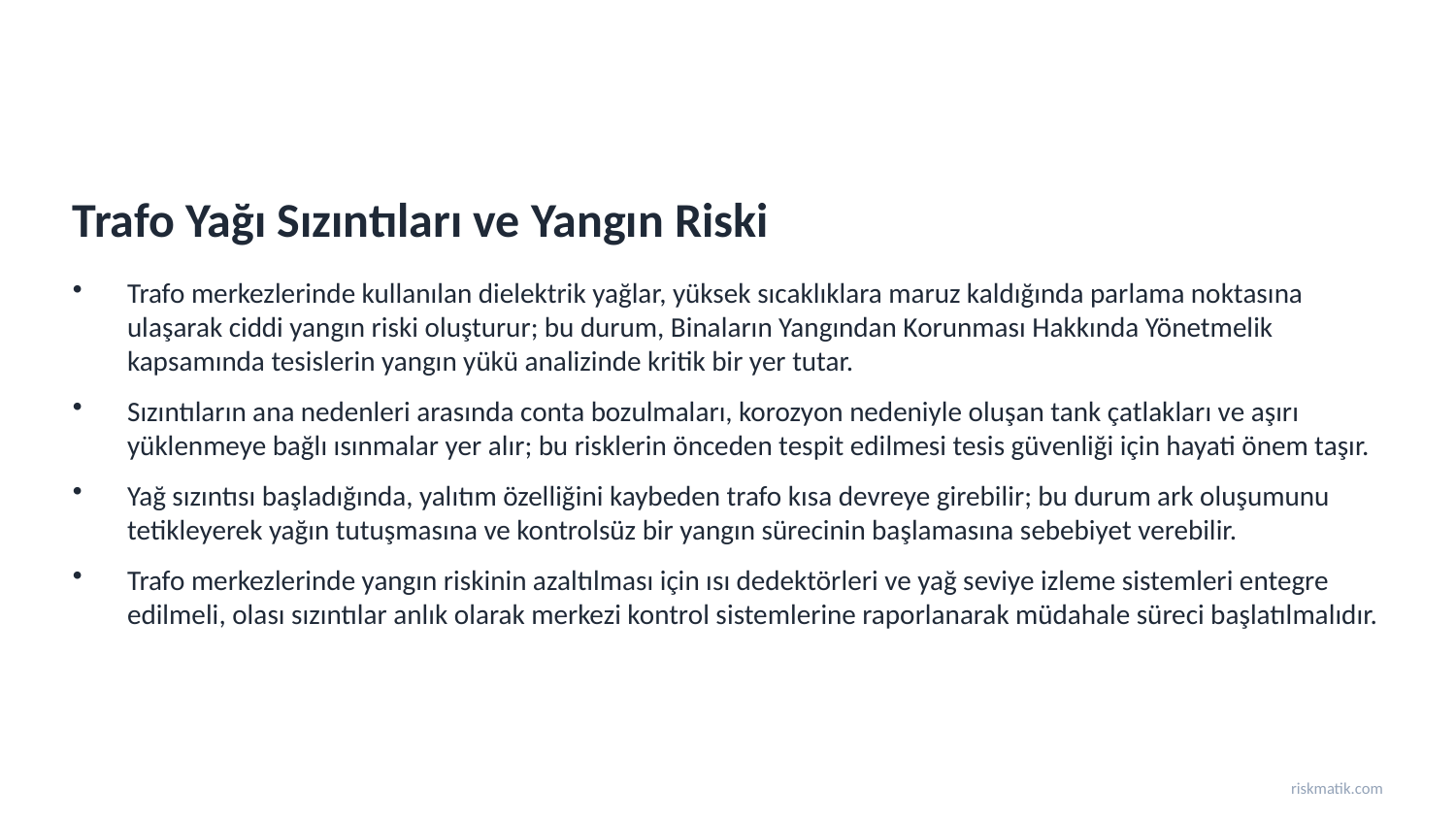

Trafo Yağı Sızıntıları ve Yangın Riski
Trafo merkezlerinde kullanılan dielektrik yağlar, yüksek sıcaklıklara maruz kaldığında parlama noktasına ulaşarak ciddi yangın riski oluşturur; bu durum, Binaların Yangından Korunması Hakkında Yönetmelik kapsamında tesislerin yangın yükü analizinde kritik bir yer tutar.
Sızıntıların ana nedenleri arasında conta bozulmaları, korozyon nedeniyle oluşan tank çatlakları ve aşırı yüklenmeye bağlı ısınmalar yer alır; bu risklerin önceden tespit edilmesi tesis güvenliği için hayati önem taşır.
Yağ sızıntısı başladığında, yalıtım özelliğini kaybeden trafo kısa devreye girebilir; bu durum ark oluşumunu tetikleyerek yağın tutuşmasına ve kontrolsüz bir yangın sürecinin başlamasına sebebiyet verebilir.
Trafo merkezlerinde yangın riskinin azaltılması için ısı dedektörleri ve yağ seviye izleme sistemleri entegre edilmeli, olası sızıntılar anlık olarak merkezi kontrol sistemlerine raporlanarak müdahale süreci başlatılmalıdır.
riskmatik.com